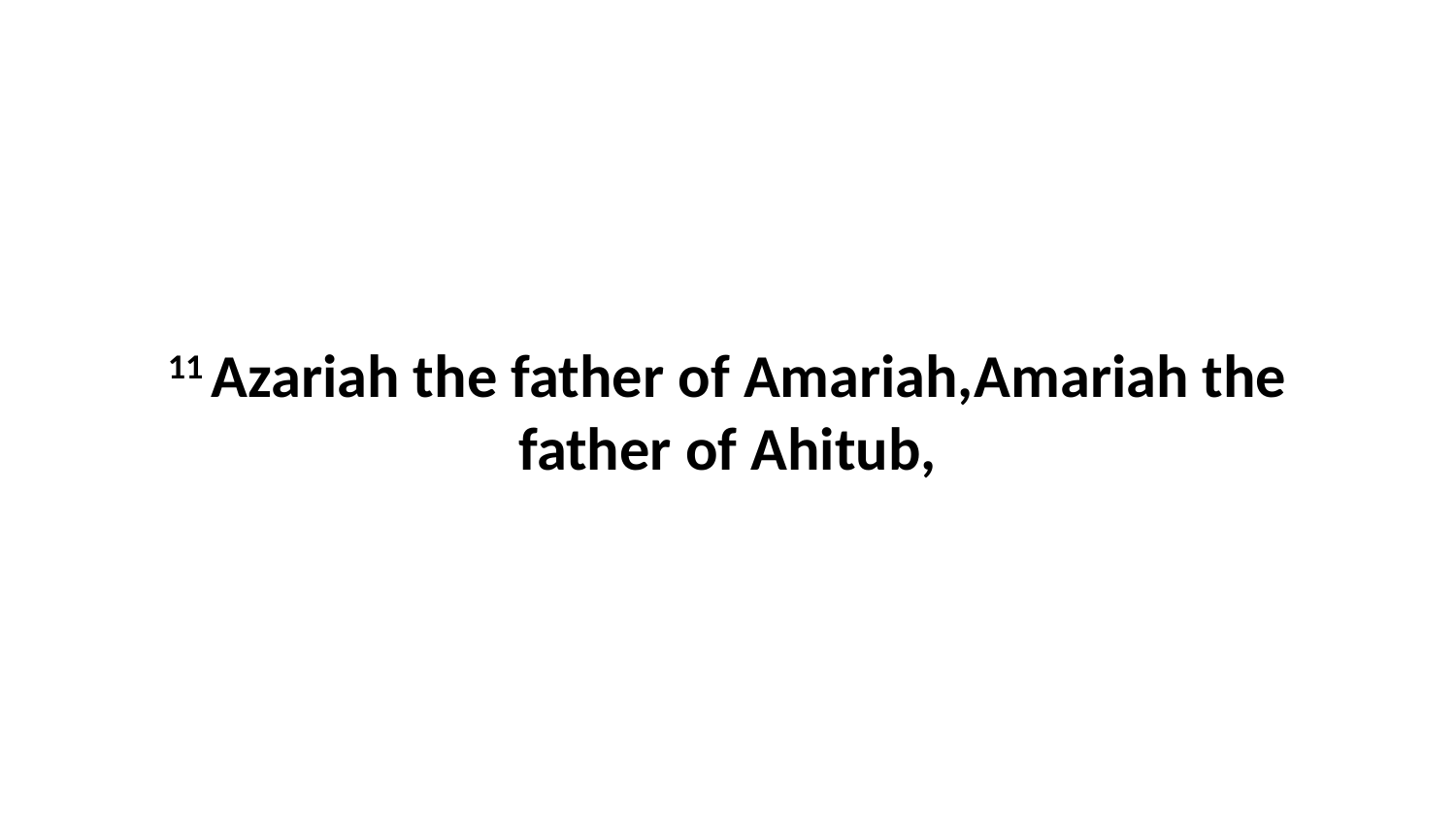

11 Azariah the father of Amariah,Amariah the father of Ahitub,